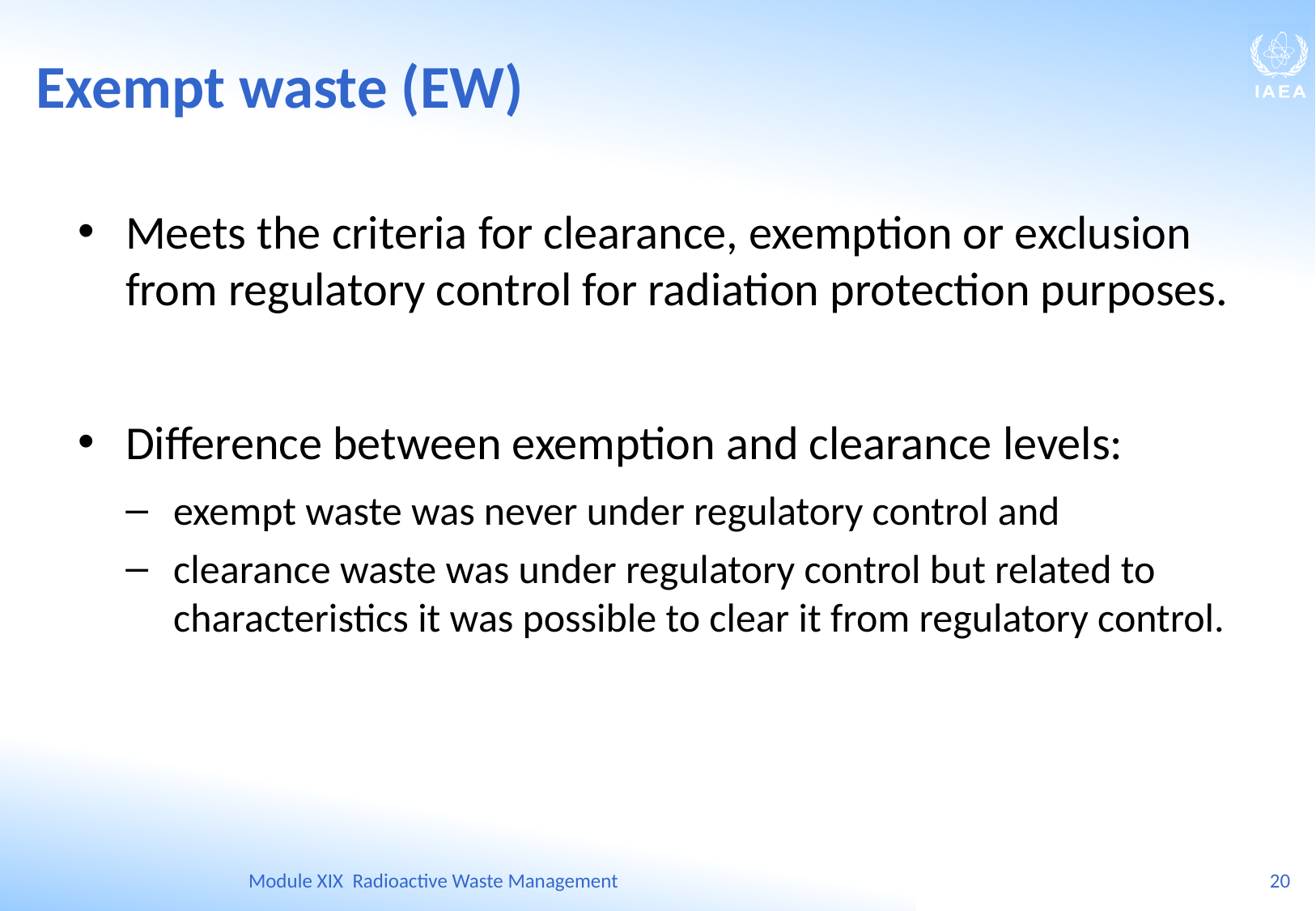

Exempt waste (EW)
Meets the criteria for clearance, exemption or exclusion from regulatory control for radiation protection purposes.

Difference between exemption and clearance levels:
exempt waste was never under regulatory control and
clearance waste was under regulatory control but related to characteristics it was possible to clear it from regulatory control.

Module XIX  Radioactive Waste Management
20